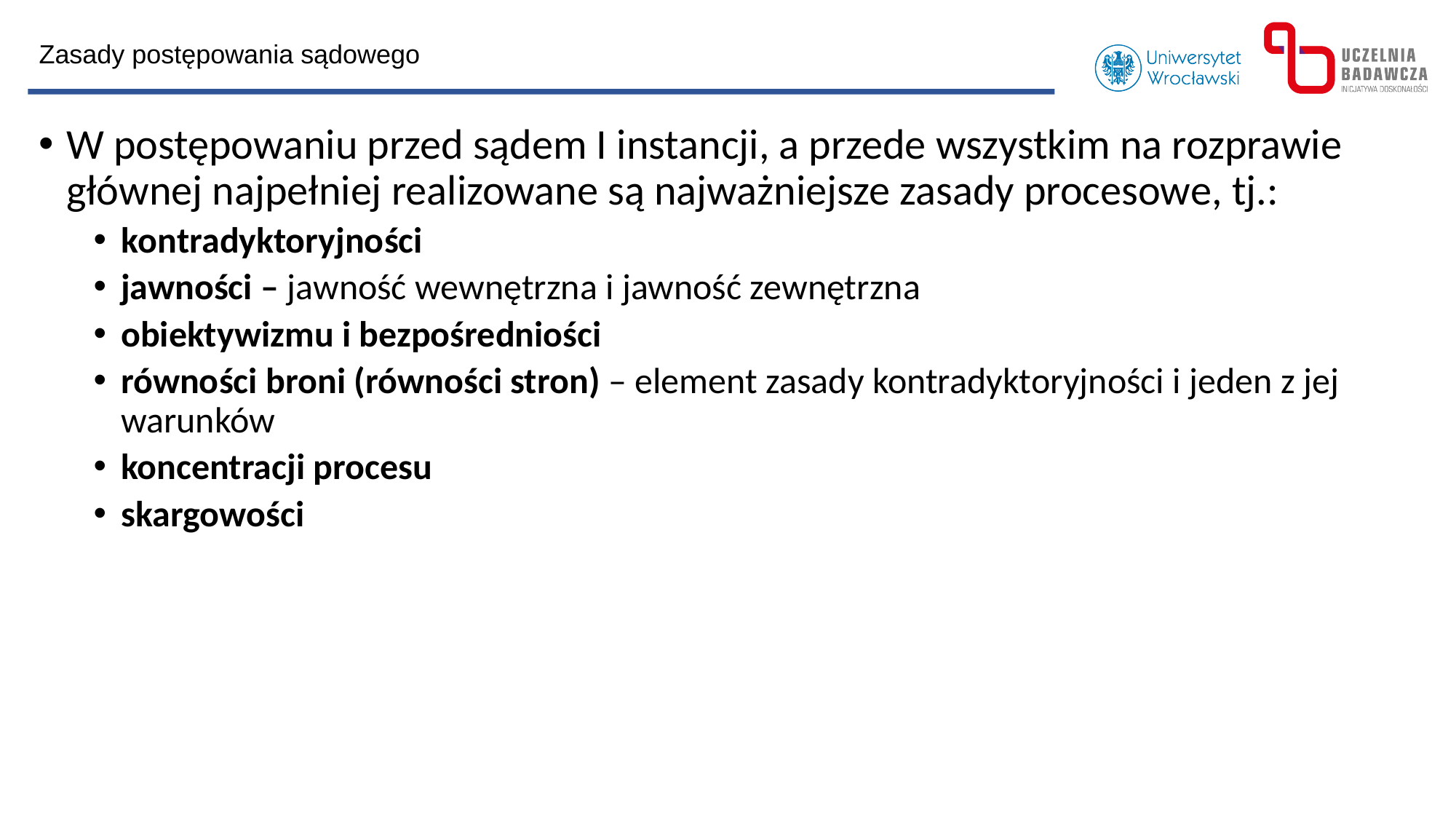

Zasady postępowania sądowego
W postępowaniu przed sądem I instancji, a przede wszystkim na rozprawie głównej najpełniej realizowane są najważniejsze zasady procesowe, tj.:
kontradyktoryjności
jawności – jawność wewnętrzna i jawność zewnętrzna
obiektywizmu i bezpośredniości
równości broni (równości stron) – element zasady kontradyktoryjności i jeden z jej warunków
koncentracji procesu
skargowości